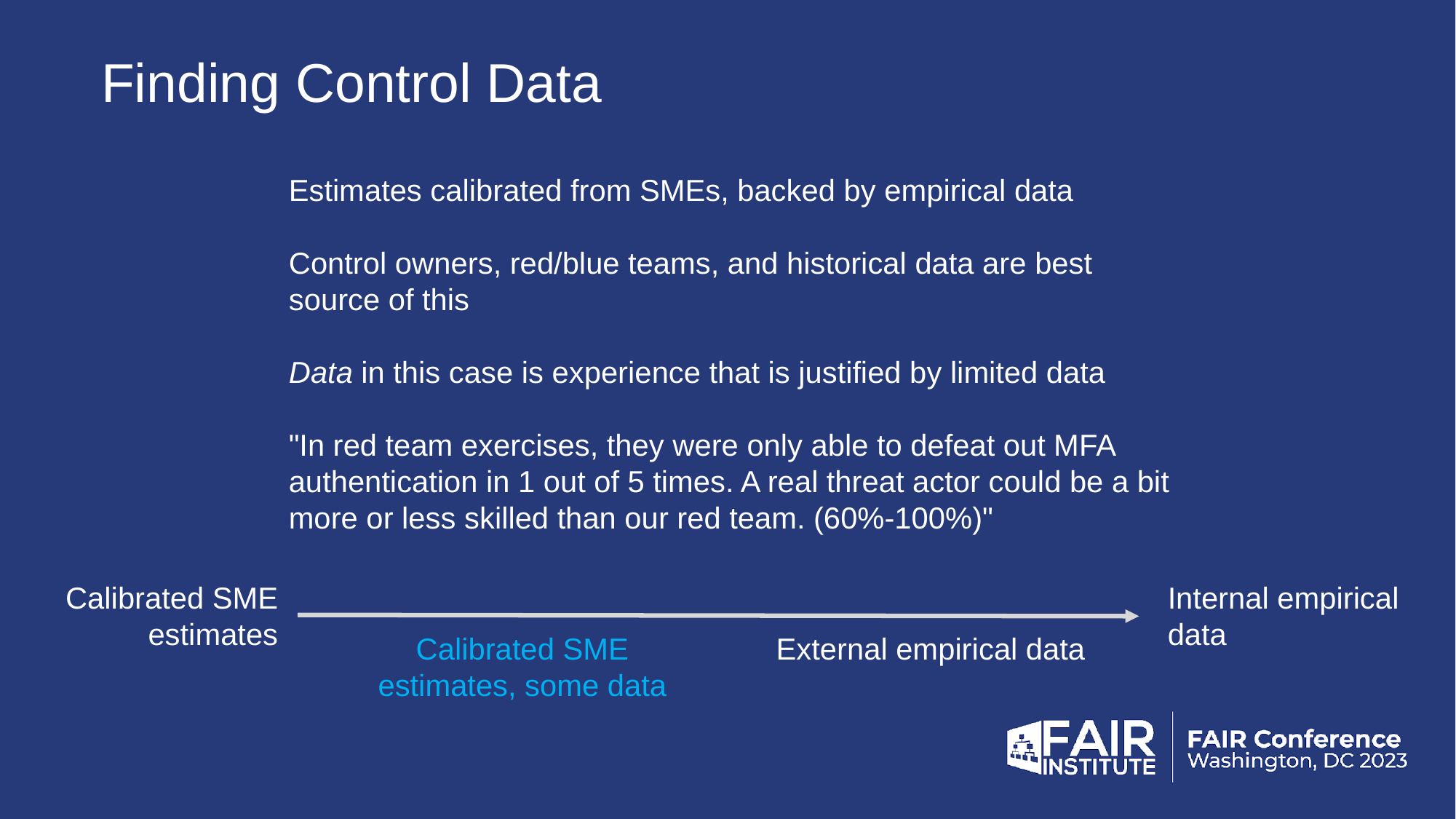

# Finding Control Data
Estimates calibrated from SMEs, backed by empirical data

Control owners, red/blue teams, and historical data are best source of this

Data in this case is experience that is justified by limited data

"In red team exercises, they were only able to defeat out MFA authentication in 1 out of 5 times. A real threat actor could be a bit more or less skilled than our red team. (60%-100%)"
Calibrated SME estimates
Internal empirical data
Calibrated SME estimates, some data
External empirical data